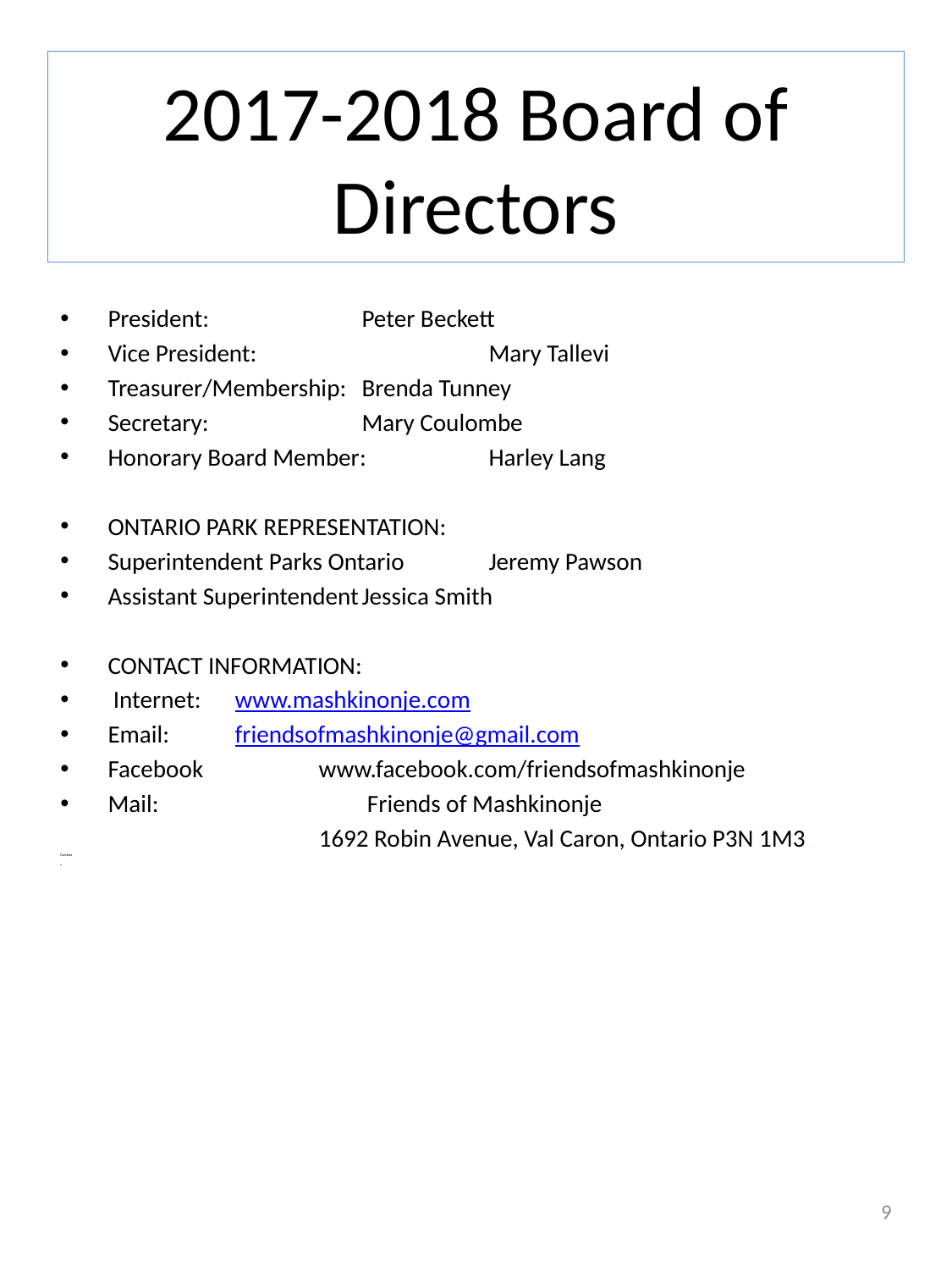

# 2017-2018 Board of Directors
President:  		Peter Beckett
Vice President:		Mary Tallevi
Treasurer/Membership:	Brenda Tunney
Secretary:		Mary Coulombe
Honorary Board Member: 	Harley Lang

ONTARIO PARK REPRESENTATION:
Superintendent Parks Ontario	Jeremy Pawson
Assistant Superintendent	Jessica Smith

CONTACT INFORMATION:
 Internet: 	www.mashkinonje.com
Email:     	friendsofmashkinonje@gmail.com
Facebook                     www.facebook.com/friendsofmashkinonje
Mail:		 Friends of Mashkinonje
                                               1692 Robin Avenue, Val Caron, Ontario P3N 1M3      ,
Faceboo

9